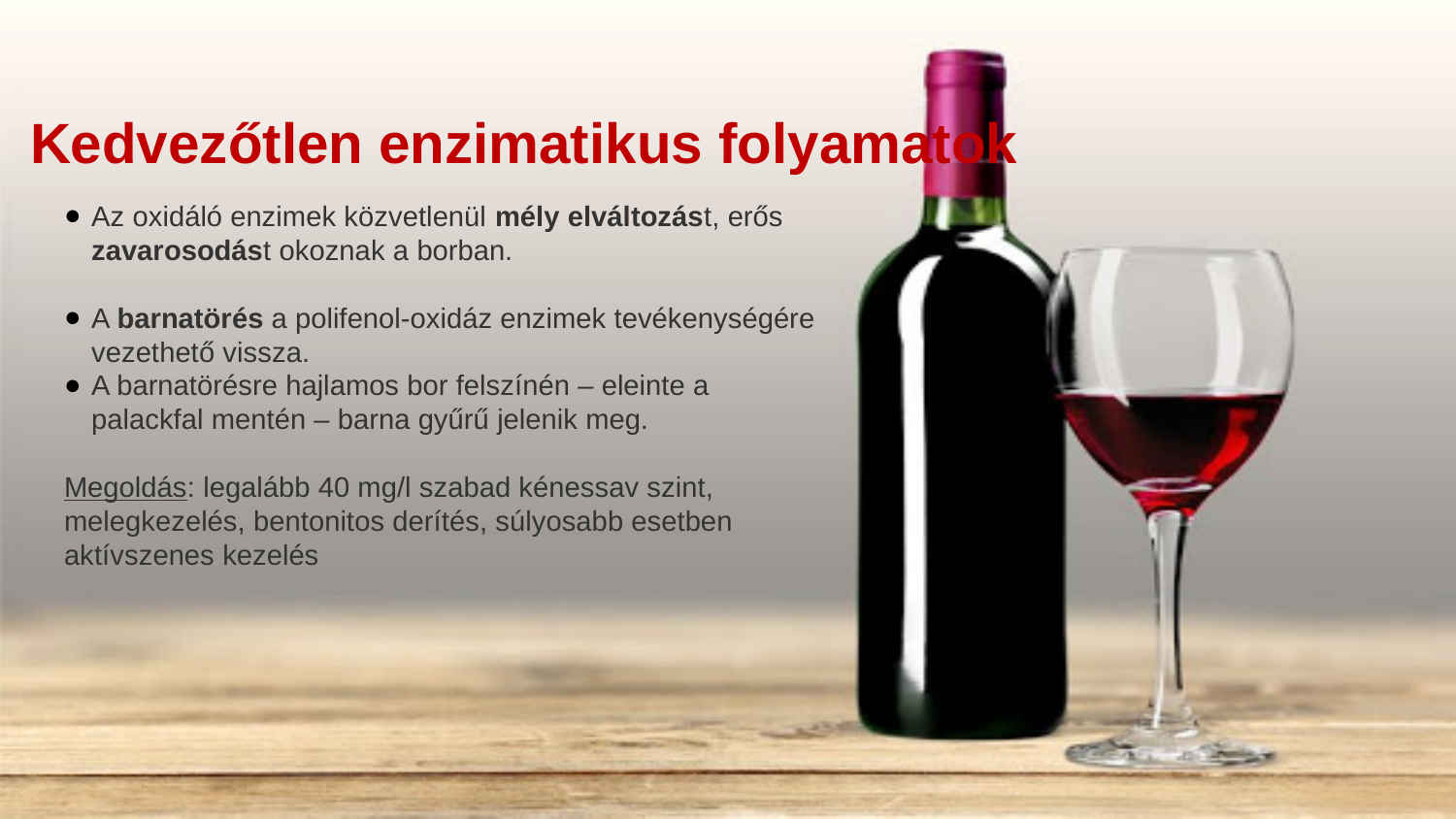

# Kedvezőtlen enzimatikus folyamatok
Az oxidáló enzimek közvetlenül mély elváltozást, erős zavarosodást okoznak a borban.

A barnatörés a polifenol-oxidáz enzimek tevékenységére vezethető vissza.
A barnatörésre hajlamos bor felszínén – eleinte a palackfal mentén – barna gyűrű jelenik meg.

Megoldás: legalább 40 mg/l szabad kénessav szint, melegkezelés, bentonitos derítés, súlyosabb esetben aktívszenes kezelés